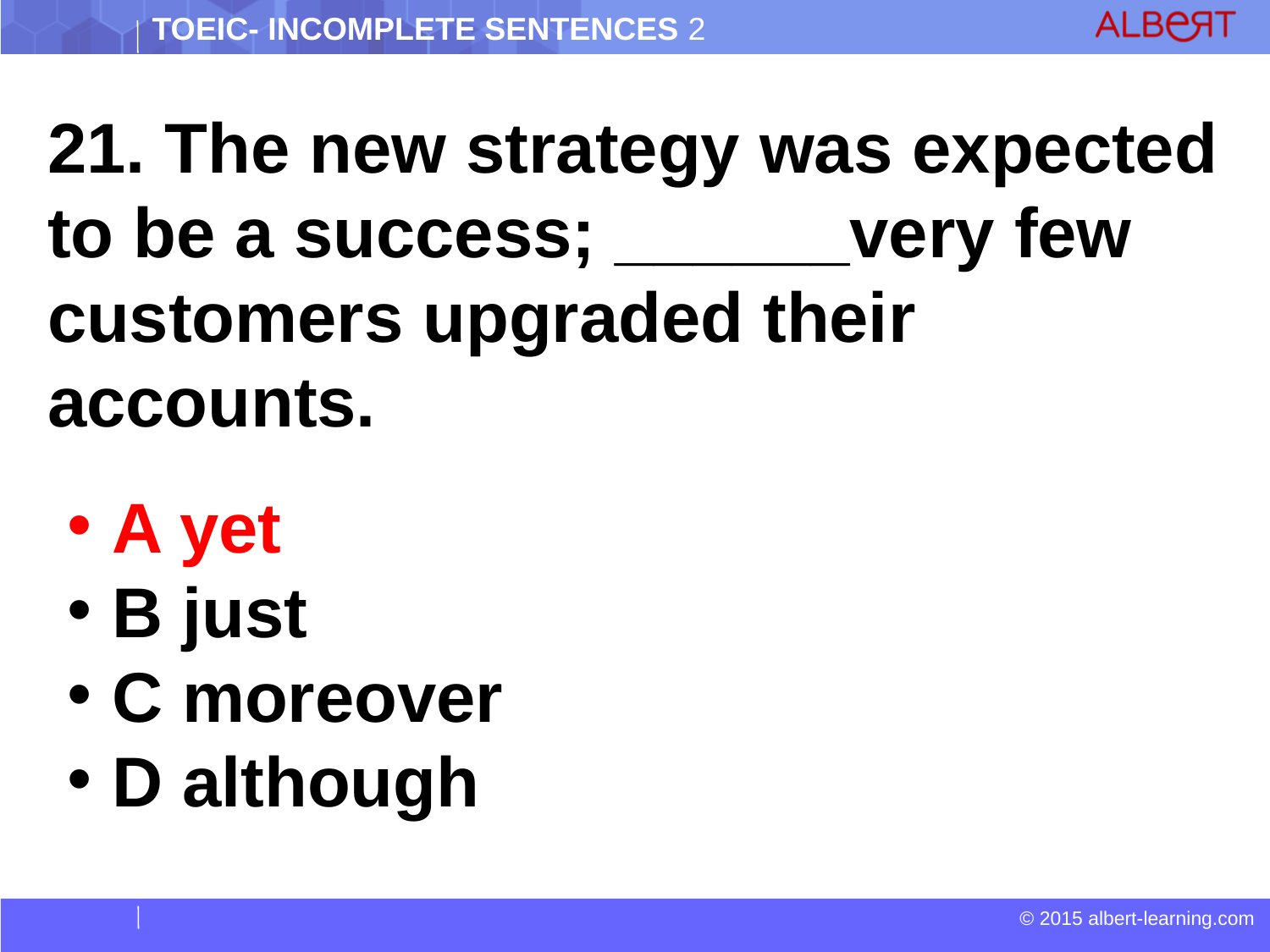

21. The new strategy was expected to be a success; ______very few customers upgraded their accounts.
 A yet
 B just
 C moreover
 D although